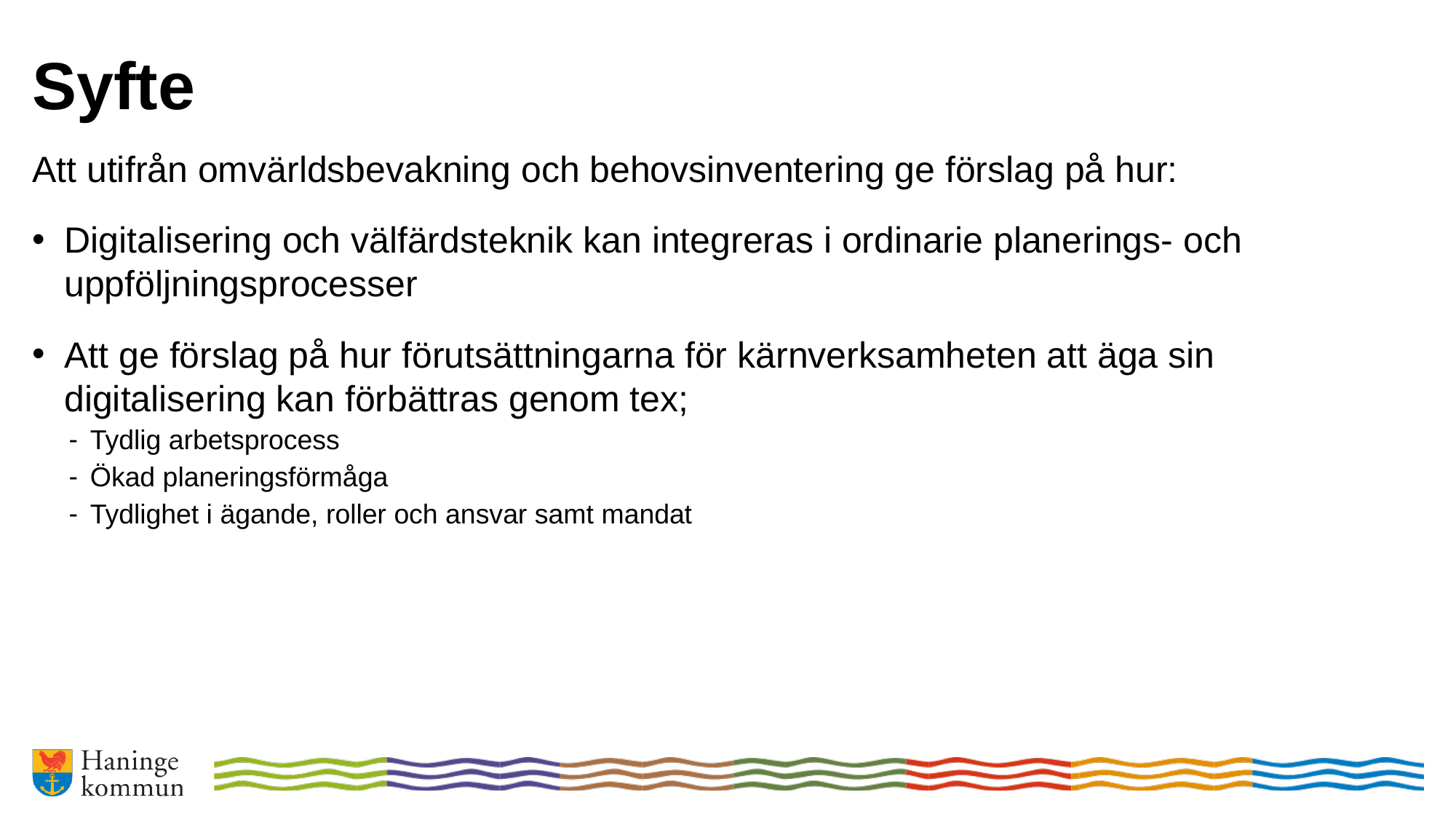

# Syfte
Att utifrån omvärldsbevakning och behovsinventering ge förslag på hur:
Digitalisering och välfärdsteknik kan integreras i ordinarie planerings- och uppföljningsprocesser
Att ge förslag på hur förutsättningarna för kärnverksamheten att äga sin digitalisering kan förbättras genom tex;
Tydlig arbetsprocess
Ökad planeringsförmåga
Tydlighet i ägande, roller och ansvar samt mandat